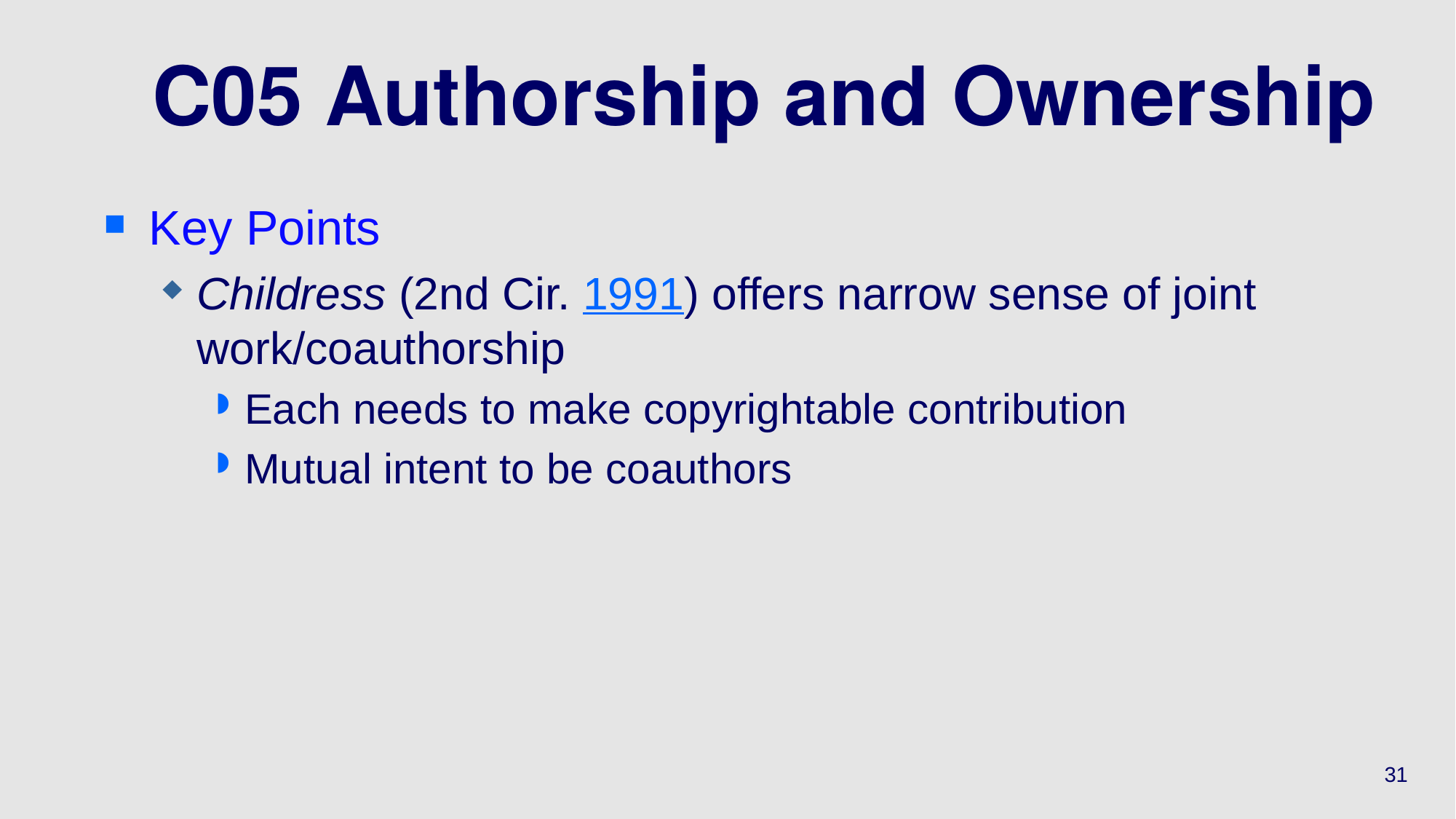

# C05 Authorship and Ownership
Key Points
Childress (2nd Cir. 1991) offers narrow sense of joint work/coauthorship
Each needs to make copyrightable contribution
Mutual intent to be coauthors
31